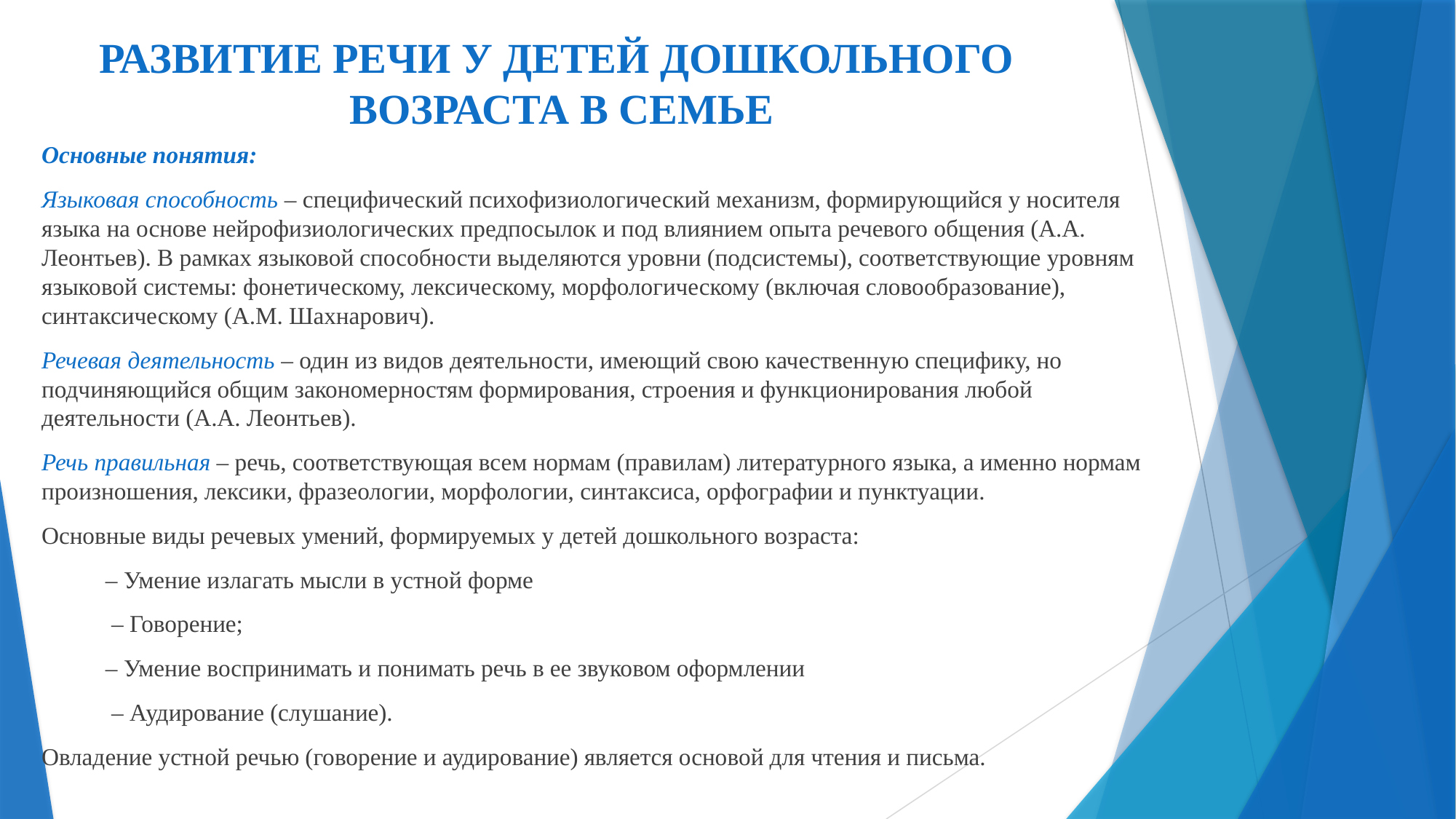

# РАЗВИТИЕ РЕЧИ У ДЕТЕЙ ДОШКОЛЬНОГО ВОЗРАСТА В СЕМЬЕ
Основные понятия:
Языковая способность – специфический психофизиологический механизм, формирующийся у носителя языка на основе нейрофизиологических предпосылок и под влиянием опыта речевого общения (А.А. Леонтьев). В рамках языковой способности выделяются уровни (подсистемы), соответствующие уровням языковой системы: фонетическому, лексическому, морфологическому (включая словообразование), синтаксическому (А.М. Шахнарович).
Речевая деятельность – один из видов деятельности, имеющий свою качественную специфику, но подчиняющийся общим закономерностям формирования, строения и функционирования любой деятельности (А.А. Леонтьев).
Речь правильная – речь, соответствующая всем нормам (правилам) литературного языка, а именно нормам произношения, лексики, фразеологии, морфологии, синтаксиса, орфографии и пунктуации.
Основные виды речевых умений, формируемых у детей дошкольного возраста:
– Умение излагать мысли в устной форме
 – Говорение;
– Умение воспринимать и понимать речь в ее звуковом оформлении
 – Аудирование (слушание).
Овладение устной речью (говорение и аудирование) является основой для чтения и письма.